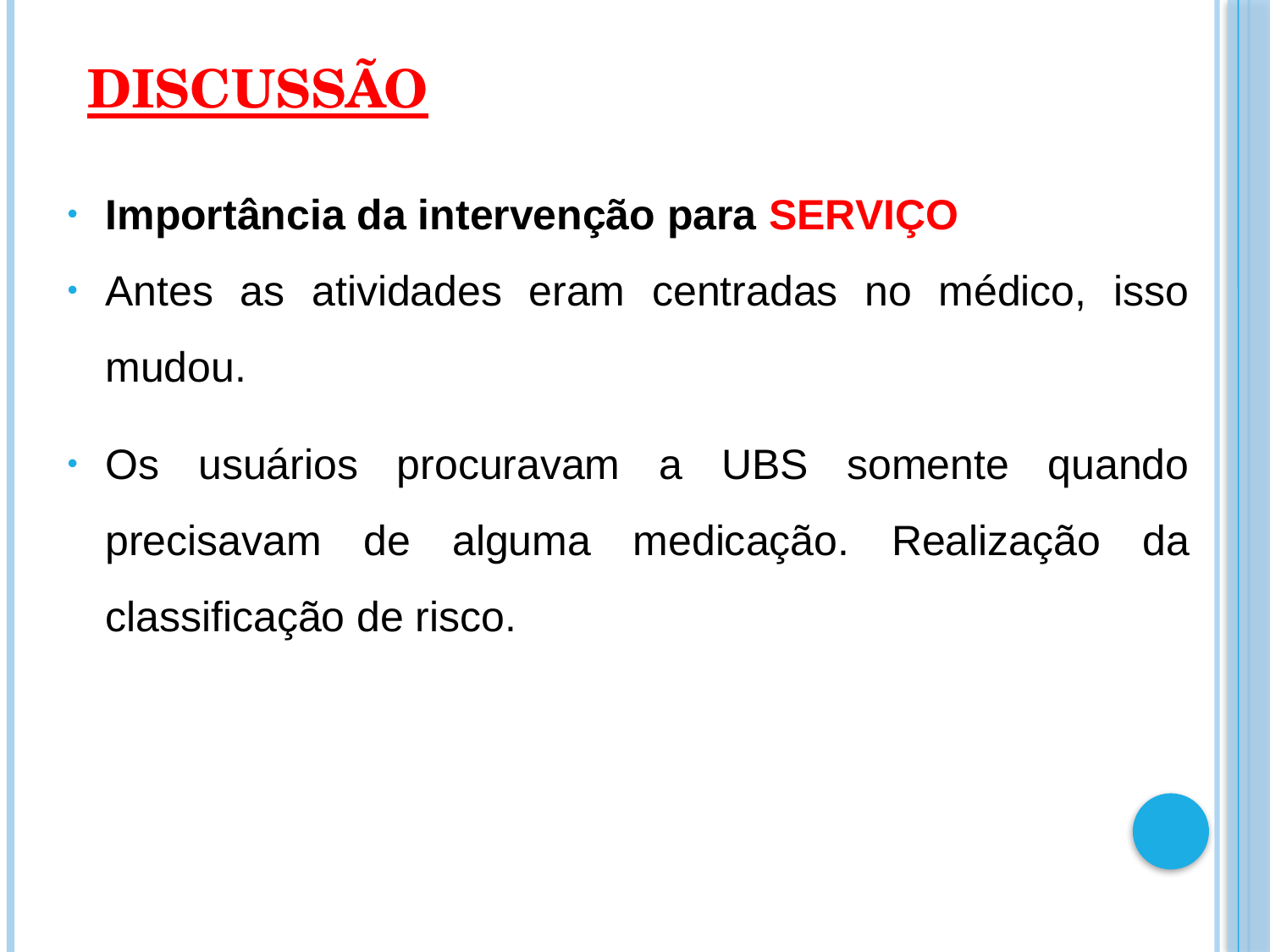

Discussão
Importância da intervenção para SERVIÇO
Antes as atividades eram centradas no médico, isso mudou.
Os usuários procuravam a UBS somente quando precisavam de alguma medicação. Realização da classificação de risco.